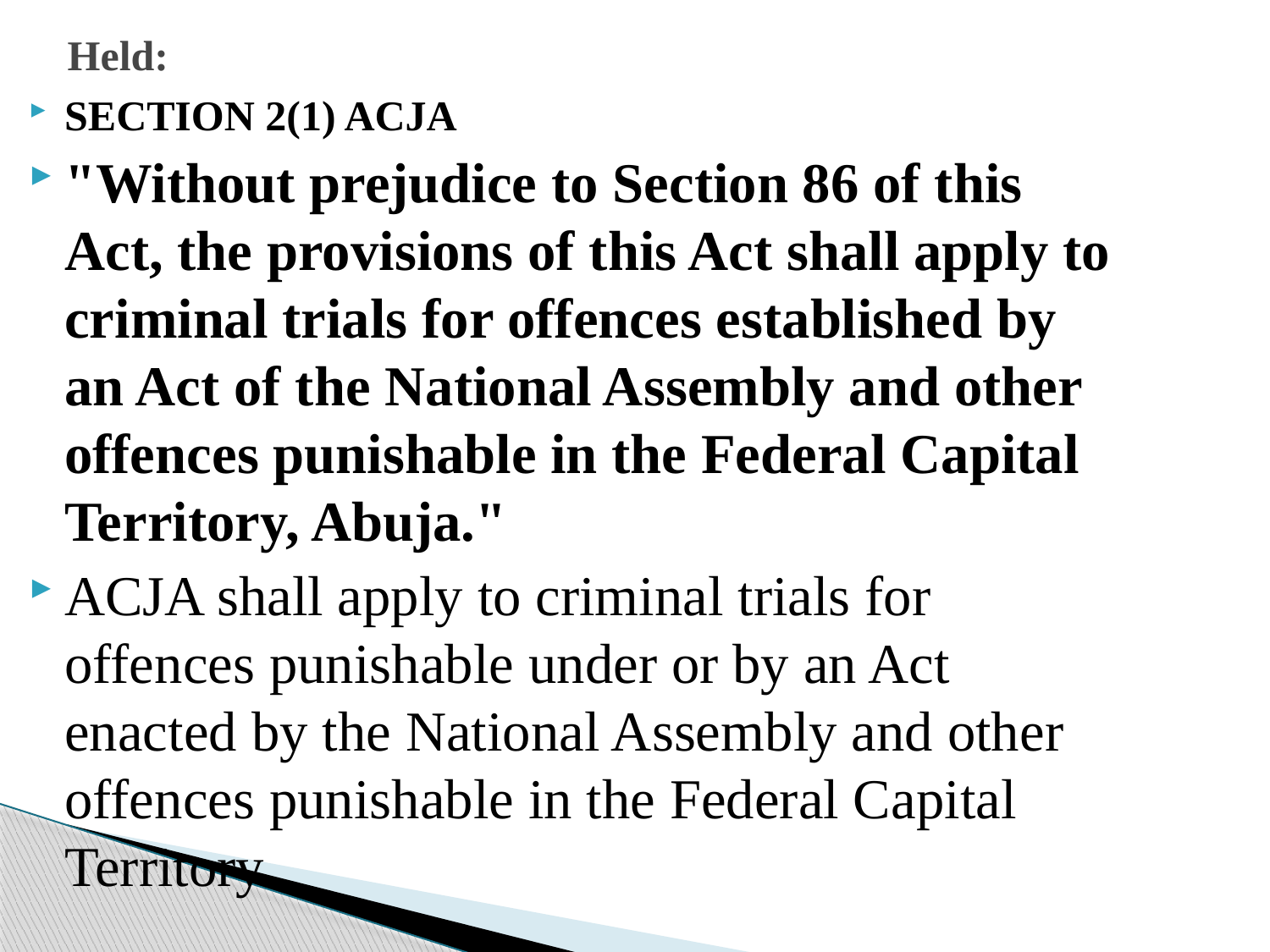

# Held:
SECTION 2(1) ACJA
"Without prejudice to Section 86 of this Act, the provisions of this Act shall apply to criminal trials for offences established by an Act of the National Assembly and other offences punishable in the Federal Capital Territory, Abuja."
ACJA shall apply to criminal trials for offences punishable under or by an Act enacted by the National Assembly and other offences punishable in the Federal Capital Territory.